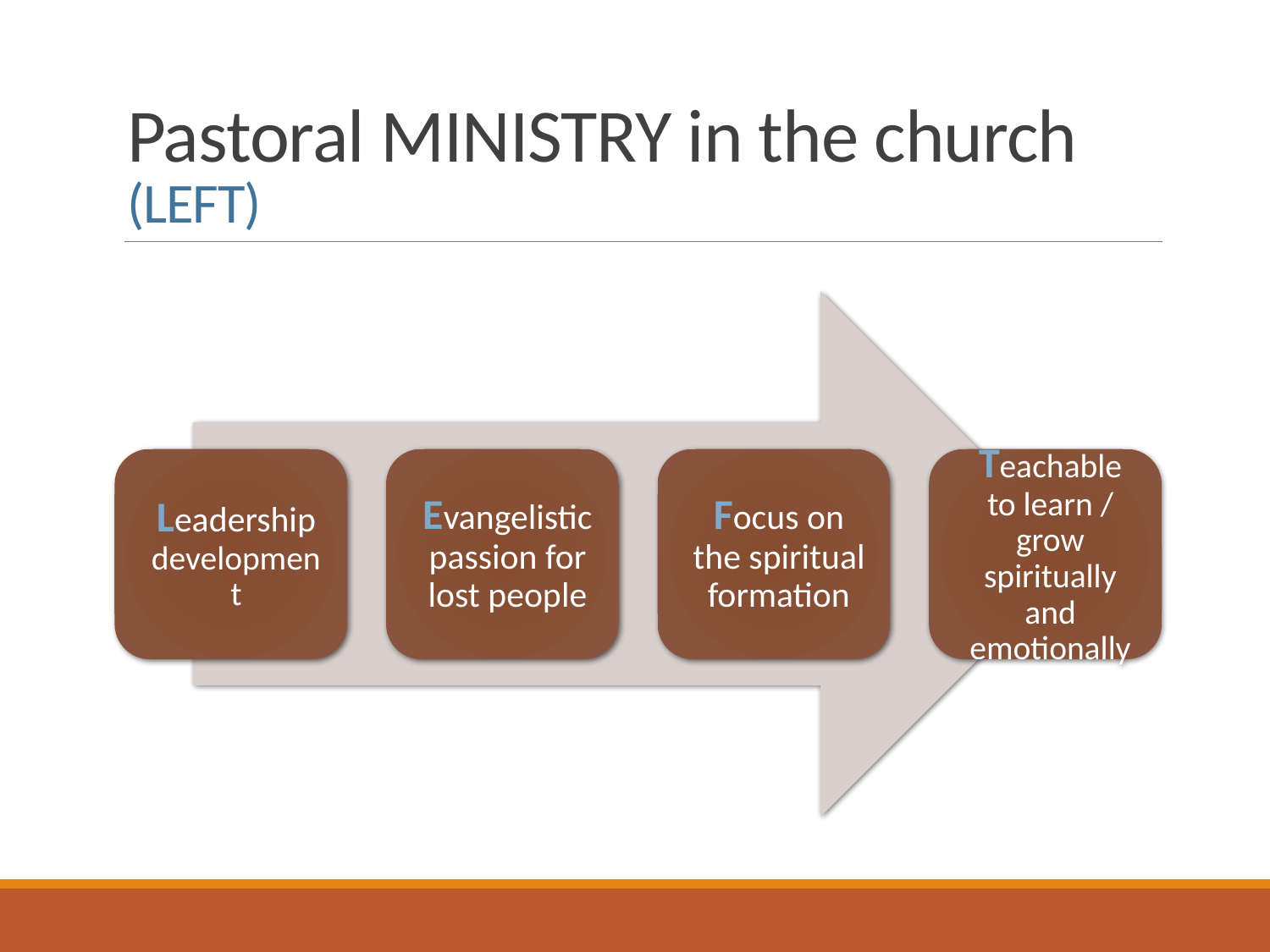

# Pastoral MINISTRY in the church (LEFT)
Leadership development
Evangelistic passion for lost people
Focus on the spiritual formation
Teachable to learn / grow spiritually and emotionally